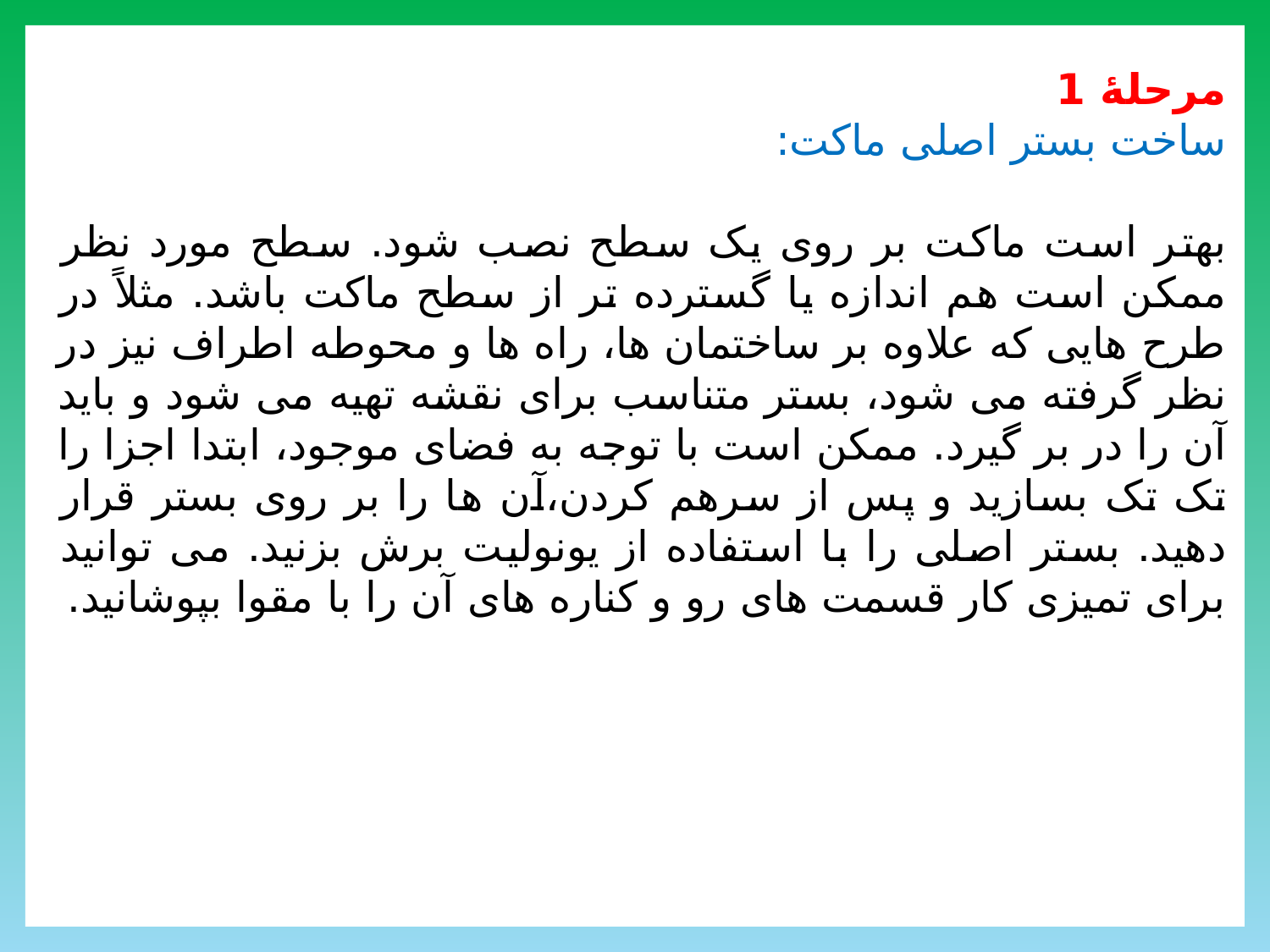

مرحلۀ 1
ساخت بستر اصلی ماکت:

بهتر است ماکت بر روی یک سطح نصب شود. سطح مورد نظر ممکن است هم اندازه یا گسترده تر از سطح ماکت باشد. مثلاً در طرح هایی که علاوه بر ساختمان ها، راه ها و محوطه اطراف نیز در نظر گرفته می شود، بستر متناسب برای نقشه تهیه می شود و باید آن را در بر گیرد. ممکن است با توجه به فضای موجود، ابتدا اجزا را تک تک بسازید و پس از سرهم کردن،آن ها را بر روی بستر قرار دهید. بستر اصلی را با استفاده از یونولیت برش بزنید. می توانید برای تمیزی کار قسمت های رو و کناره های آن را با مقوا بپوشانید.